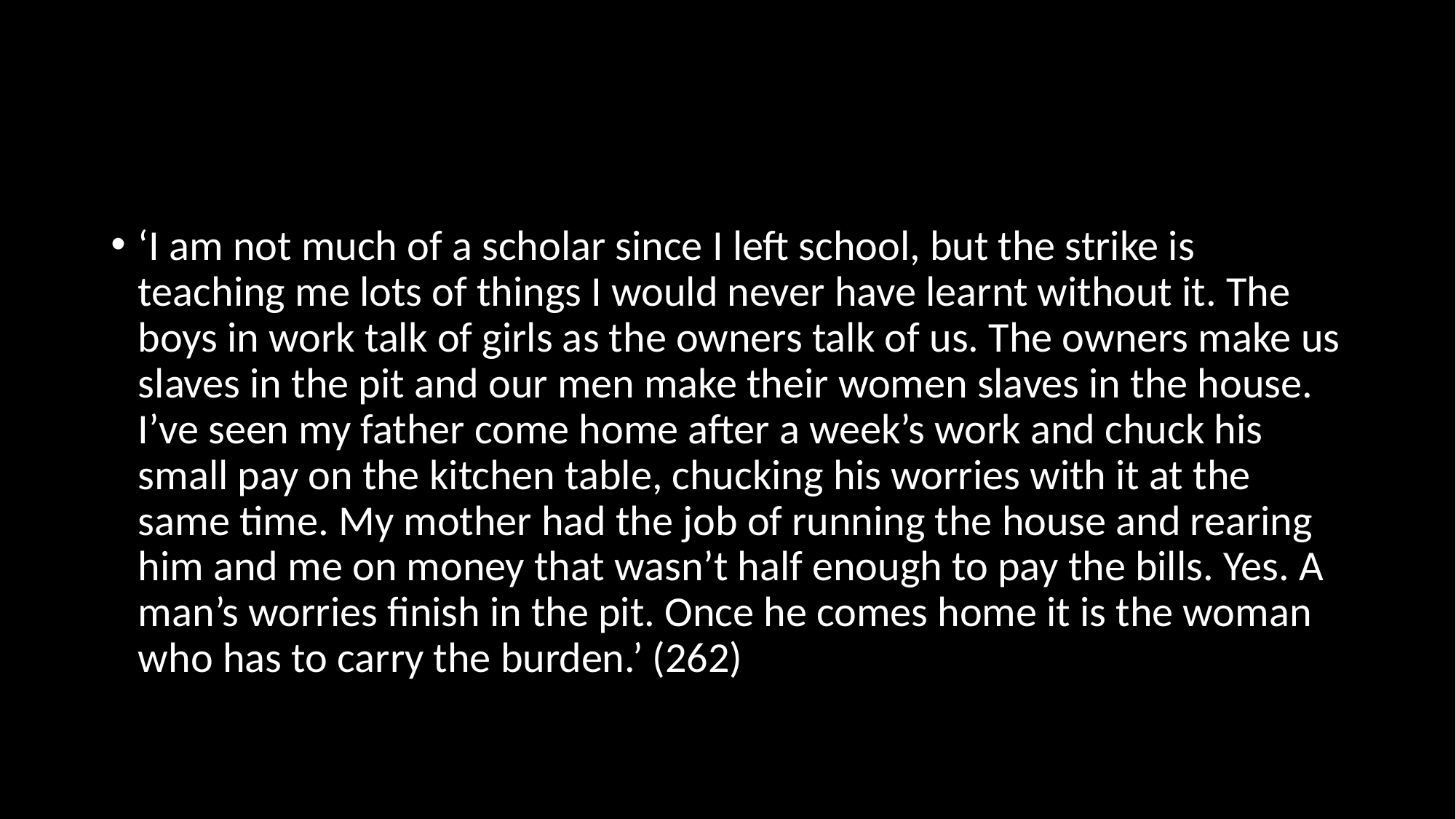

#
‘I am not much of a scholar since I left school, but the strike is teaching me lots of things I would never have learnt without it. The boys in work talk of girls as the owners talk of us. The owners make us slaves in the pit and our men make their women slaves in the house. I’ve seen my father come home after a week’s work and chuck his small pay on the kitchen table, chucking his worries with it at the same time. My mother had the job of running the house and rearing him and me on money that wasn’t half enough to pay the bills. Yes. A man’s worries finish in the pit. Once he comes home it is the woman who has to carry the burden.’ (262)